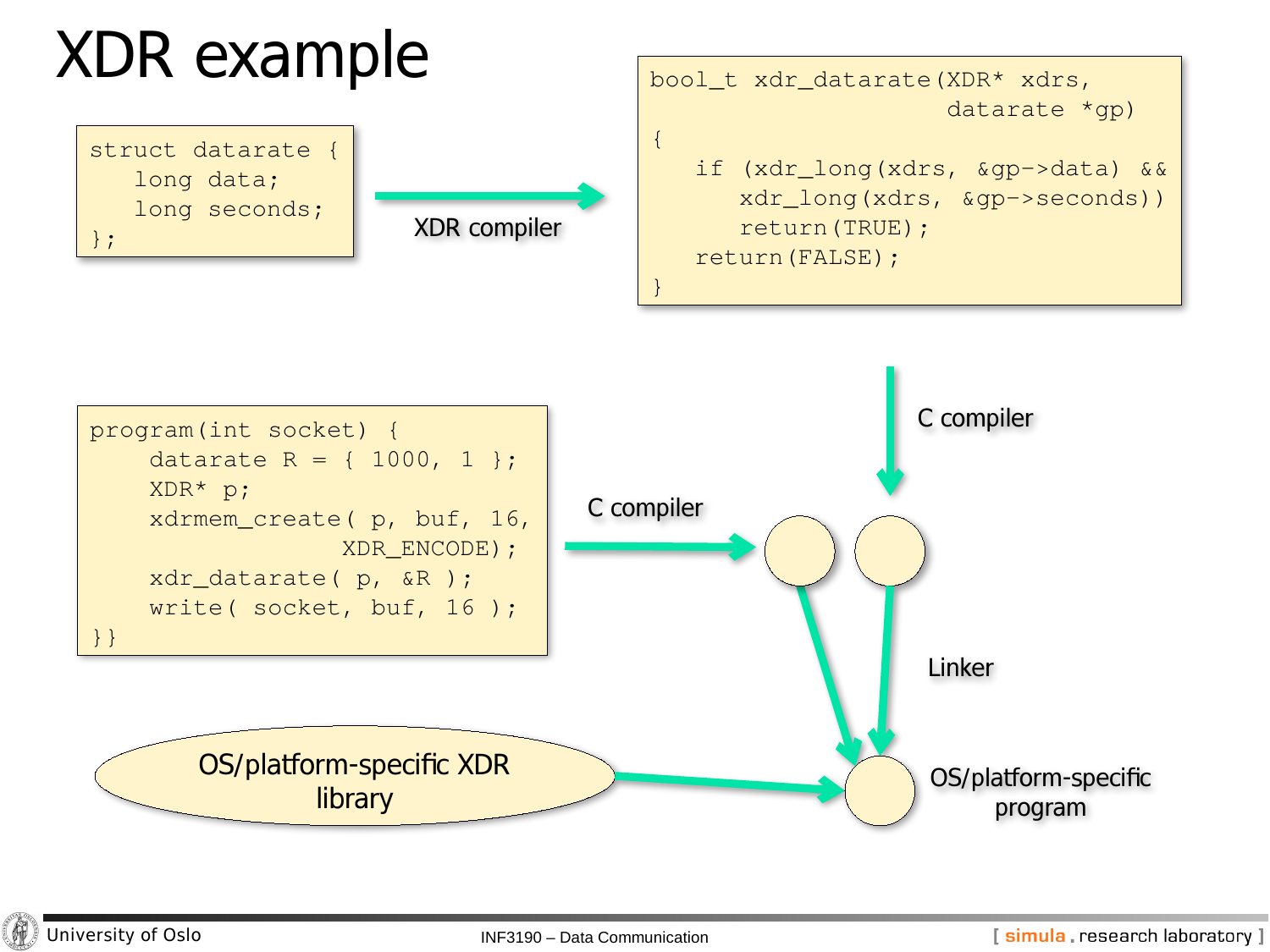

# XDR example
bool_t xdr_datarate(XDR* xdrs,
                    datarate *gp)
{
   if (xdr_long(xdrs, &gp->data) &&
      xdr_long(xdrs, &gp->seconds))
      return(TRUE);
   return(FALSE);
}
struct datarate {
   long data;
   long seconds;
};
XDR compiler
C compiler
program(int socket) {
    datarate R = { 1000, 1 };
    XDR* p;
    xdrmem_create( p, buf, 16,
                 XDR_ENCODE);
    xdr_datarate( p, &R );
    write( socket, buf, 16 );
}}
C compiler

Linker
OS/platform-specific XDR library

OS/platform-specific
program